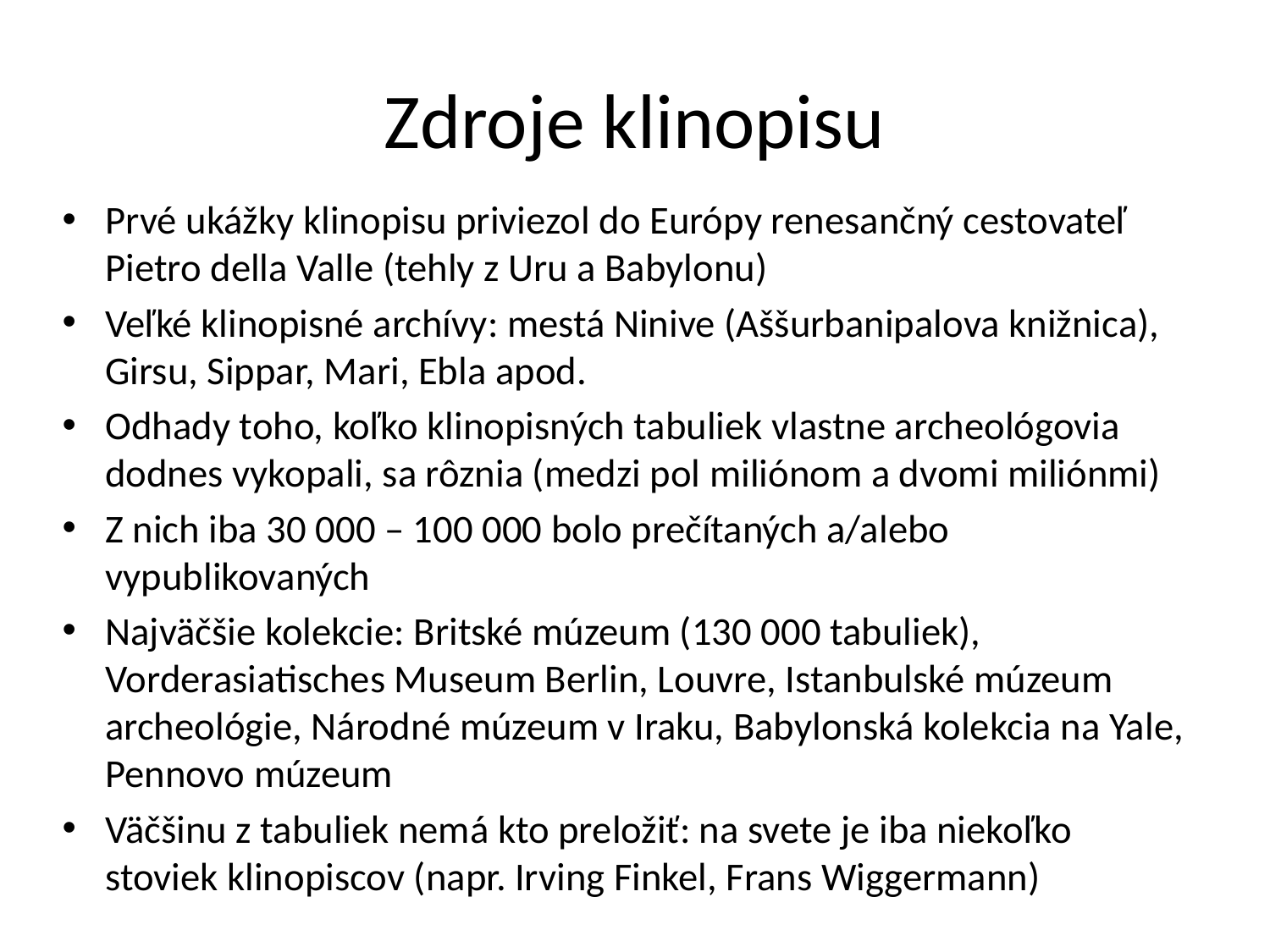

# Zdroje klinopisu
Prvé ukážky klinopisu priviezol do Európy renesančný cestovateľ Pietro della Valle (tehly z Uru a Babylonu)
Veľké klinopisné archívy: mestá Ninive (Aššurbanipalova knižnica), Girsu, Sippar, Mari, Ebla apod.
Odhady toho, koľko klinopisných tabuliek vlastne archeológovia dodnes vykopali, sa rôznia (medzi pol miliónom a dvomi miliónmi)
Z nich iba 30 000 – 100 000 bolo prečítaných a/alebo vypublikovaných
Najväčšie kolekcie: Britské múzeum (130 000 tabuliek), Vorderasiatisches Museum Berlin, Louvre, Istanbulské múzeum archeológie, Národné múzeum v Iraku, Babylonská kolekcia na Yale, Pennovo múzeum
Väčšinu z tabuliek nemá kto preložiť: na svete je iba niekoľko stoviek klinopiscov (napr. Irving Finkel, Frans Wiggermann)